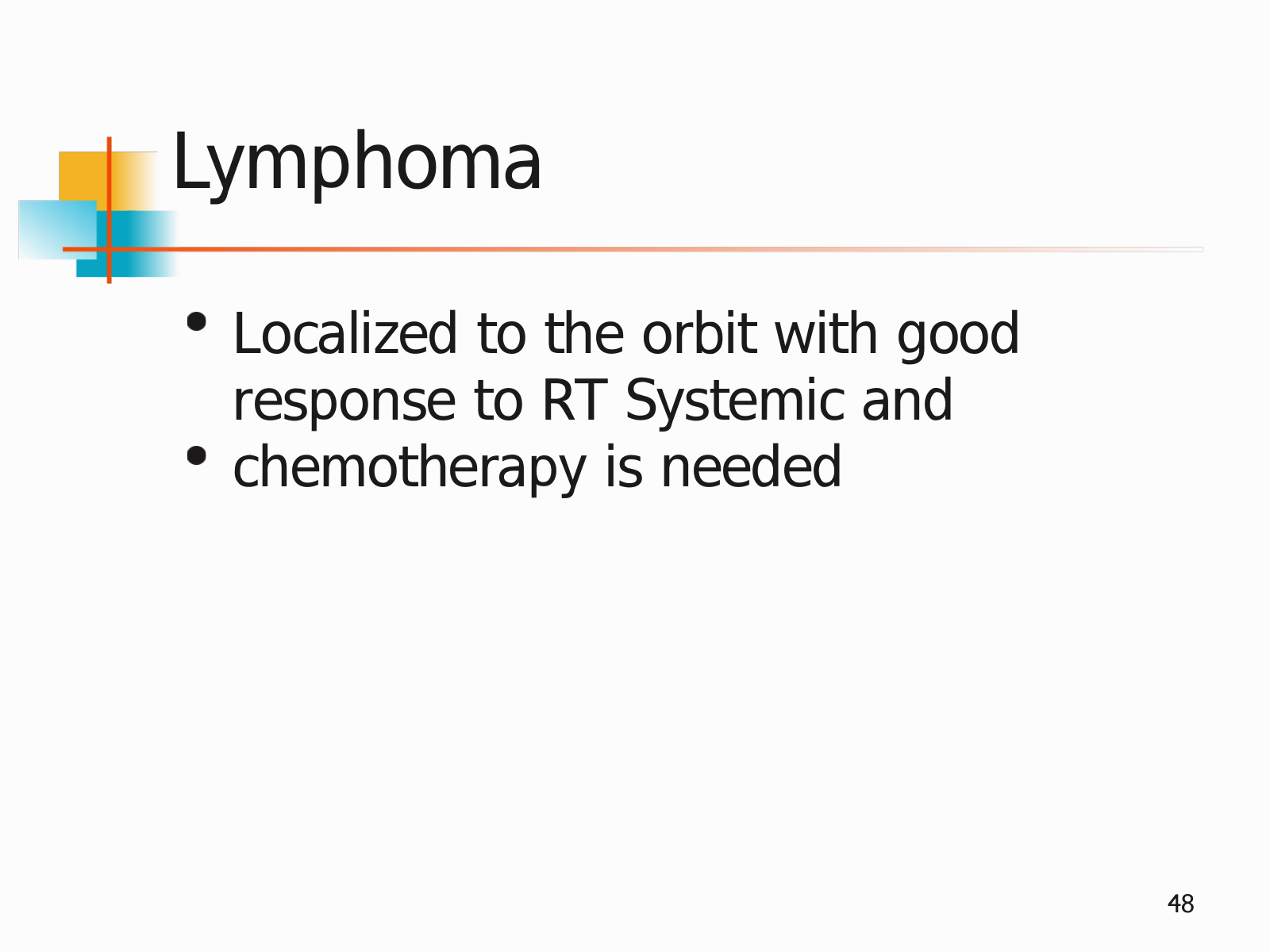

Lymphoma

Localized to the orbit with good response to RT Systemic and chemotherapy is needed

48